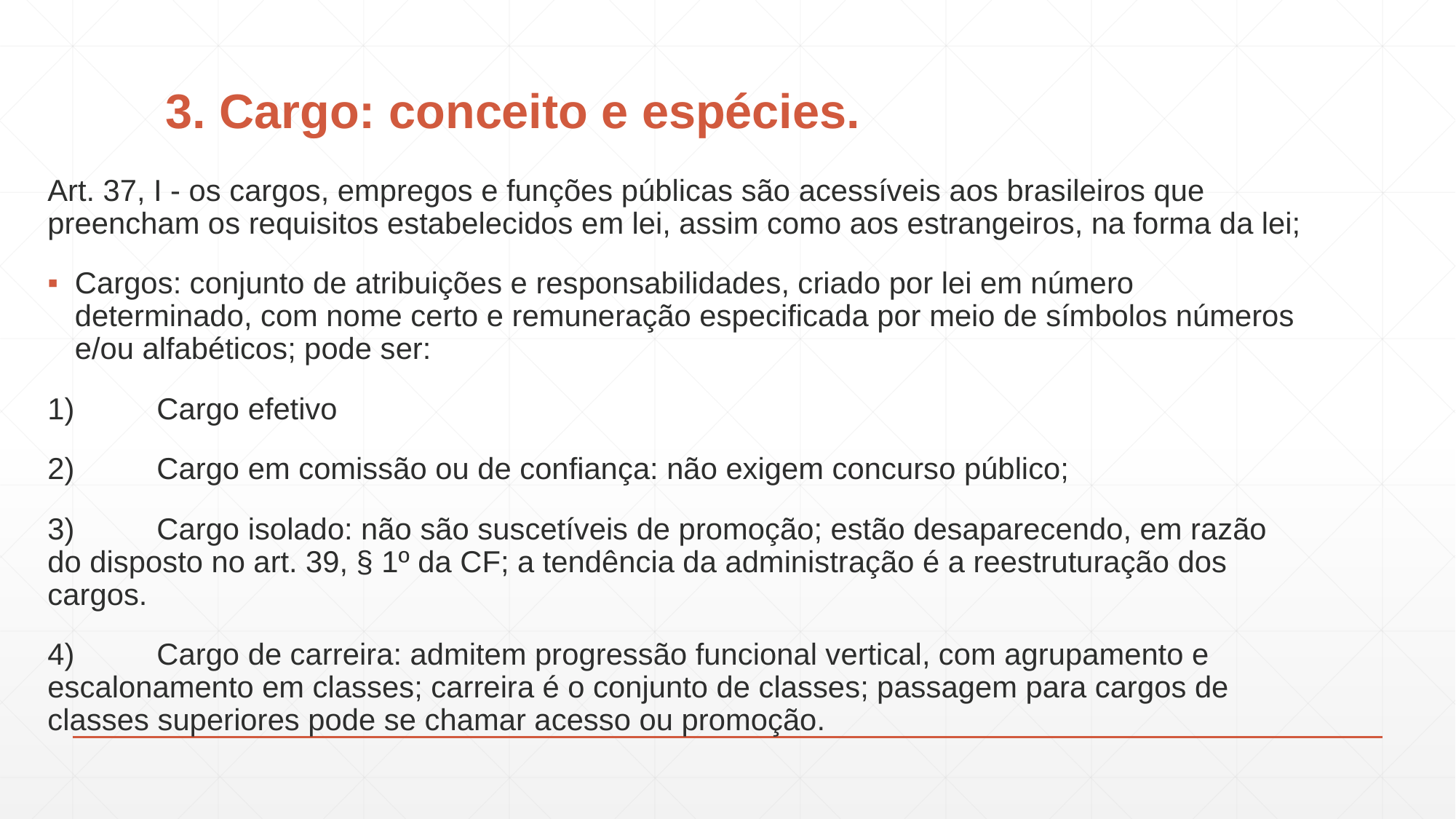

# 3. Cargo: conceito e espécies.
Art. 37, I - os cargos, empregos e funções públicas são acessíveis aos brasileiros que preencham os requisitos estabelecidos em lei, assim como aos estrangeiros, na forma da lei;
Cargos: conjunto de atribuições e responsabilidades, criado por lei em número determinado, com nome certo e remuneração especificada por meio de símbolos números e/ou alfabéticos; pode ser:
1)	Cargo efetivo
2)	Cargo em comissão ou de confiança: não exigem concurso público;
3)	Cargo isolado: não são suscetíveis de promoção; estão desaparecendo, em razão do disposto no art. 39, § 1º da CF; a tendência da administração é a reestruturação dos cargos.
4)	Cargo de carreira: admitem progressão funcional vertical, com agrupamento e escalonamento em classes; carreira é o conjunto de classes; passagem para cargos de classes superiores pode se chamar acesso ou promoção.